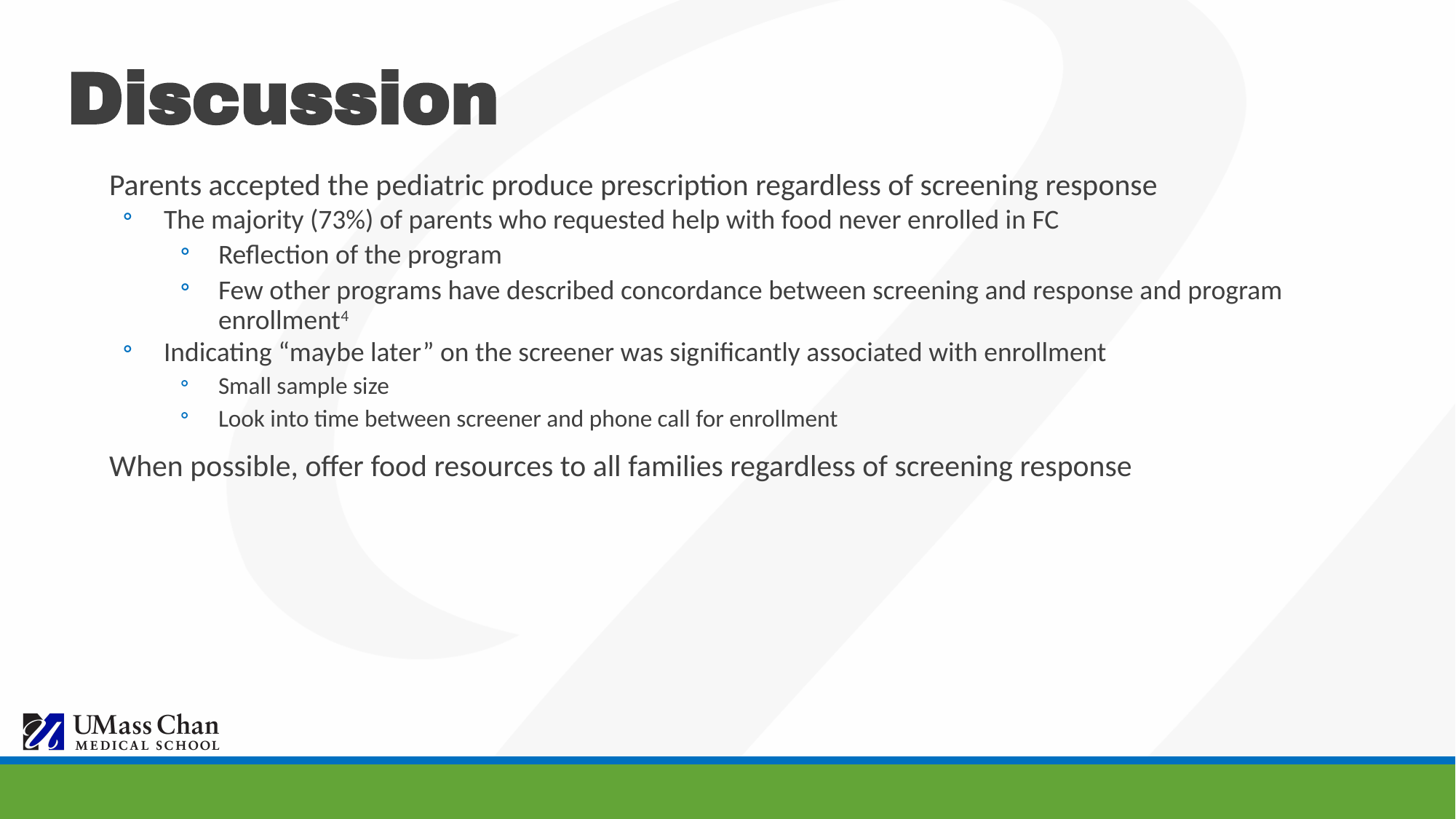

# Discussion
Parents accepted the pediatric produce prescription regardless of screening response
The majority (73%) of parents who requested help with food never enrolled in FC
Reflection of the program
Few other programs have described concordance between screening and response and program enrollment4
Indicating “maybe later” on the screener was significantly associated with enrollment
Small sample size
Look into time between screener and phone call for enrollment
When possible, offer food resources to all families regardless of screening response